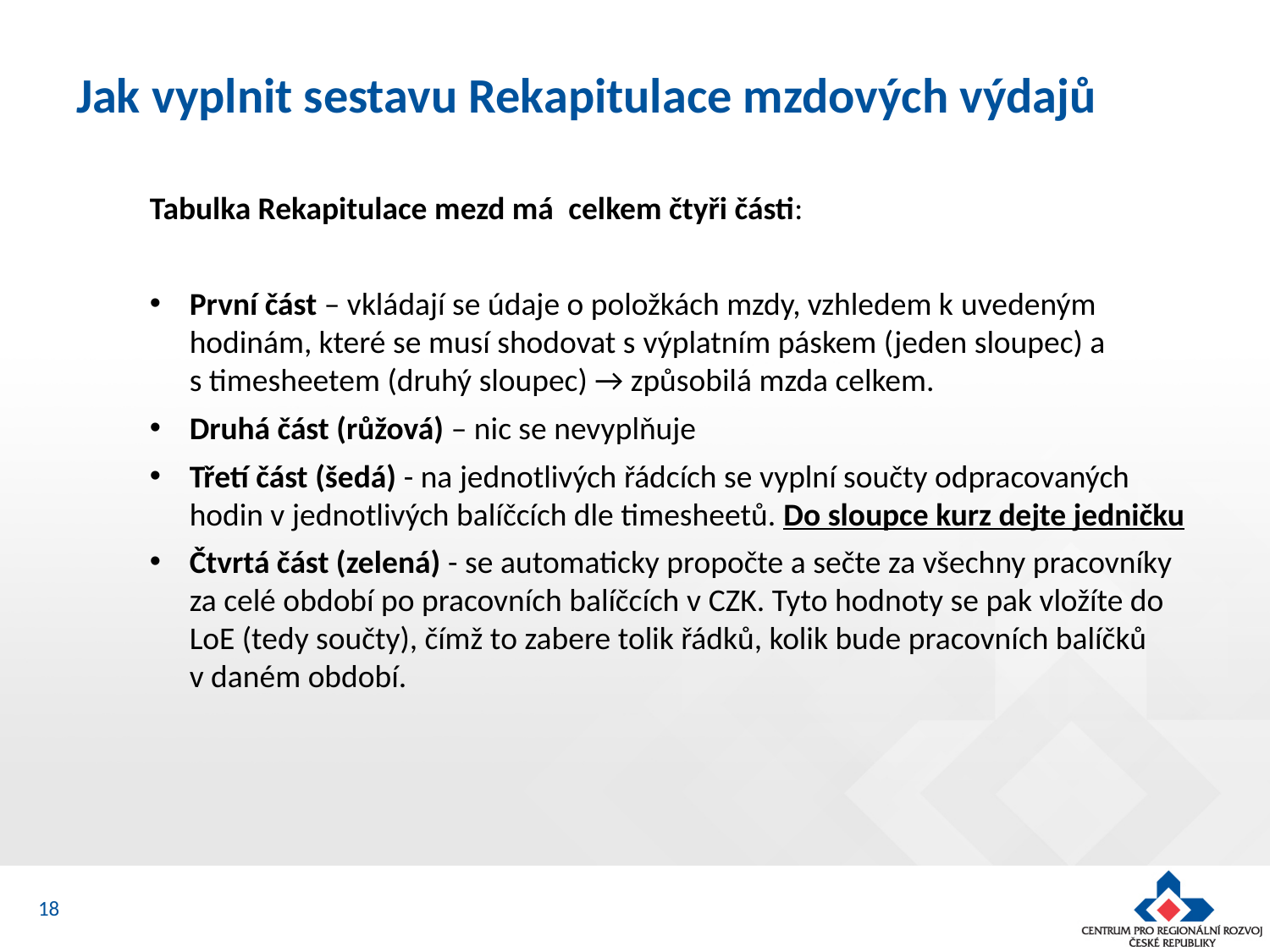

# Jak vyplnit sestavu Rekapitulace mzdových výdajů
Tabulka Rekapitulace mezd má  celkem čtyři části:

První část – vkládají se údaje o položkách mzdy, vzhledem k uvedeným hodinám, které se musí shodovat s výplatním páskem (jeden sloupec) a s timesheetem (druhý sloupec) → způsobilá mzda celkem.
Druhá část (růžová) – nic se nevyplňuje
Třetí část (šedá) - na jednotlivých řádcích se vyplní součty odpracovaných hodin v jednotlivých balíčcích dle timesheetů. Do sloupce kurz dejte jedničku
Čtvrtá část (zelená) - se automaticky propočte a sečte za všechny pracovníky za celé období po pracovních balíčcích v CZK. Tyto hodnoty se pak vložíte do LoE (tedy součty), čímž to zabere tolik řádků, kolik bude pracovních balíčků v daném období.
18